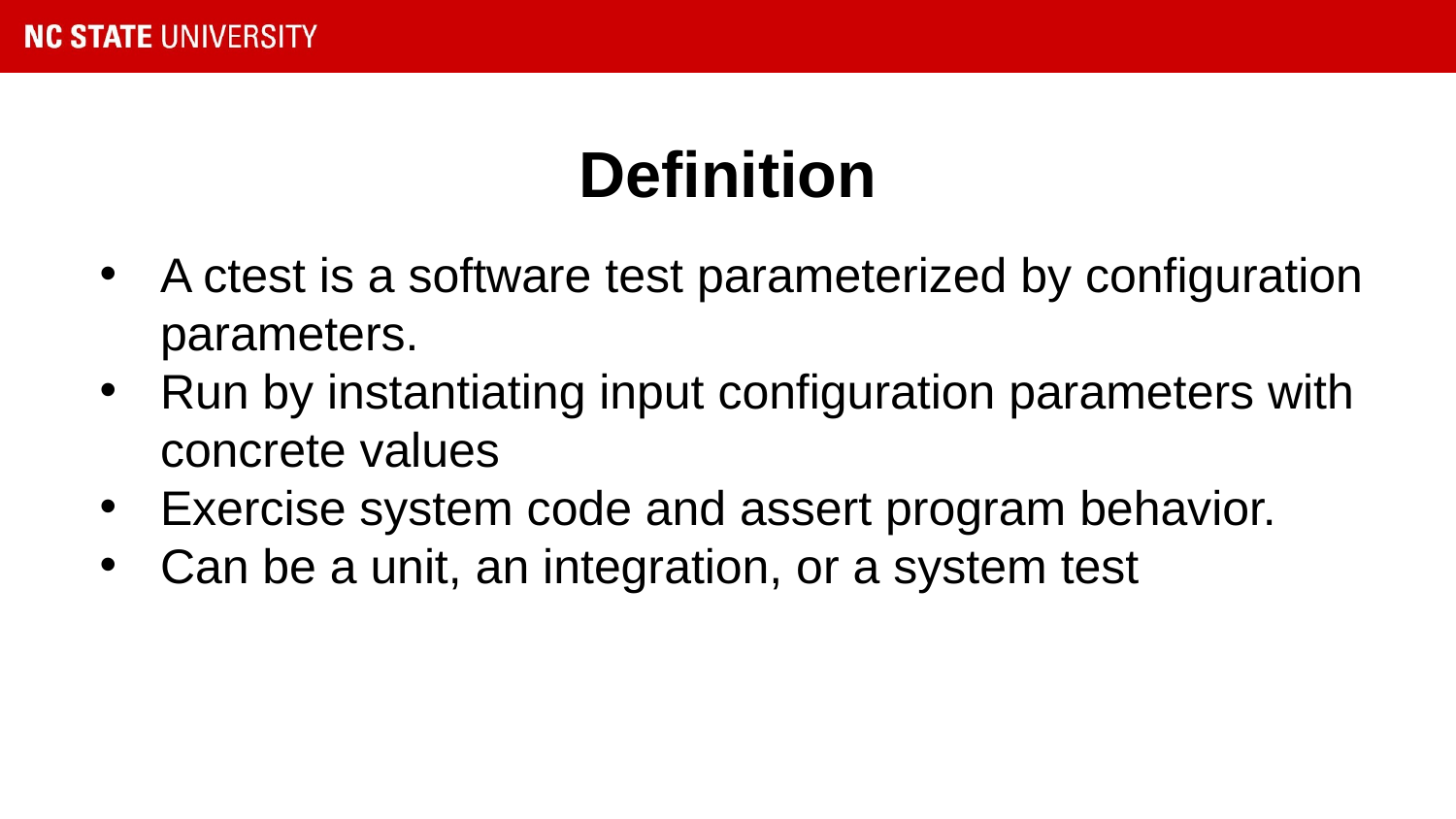

# Definition
A ctest is a software test parameterized by configuration parameters.
Run by instantiating input configuration parameters with concrete values
Exercise system code and assert program behavior.
Can be a unit, an integration, or a system test